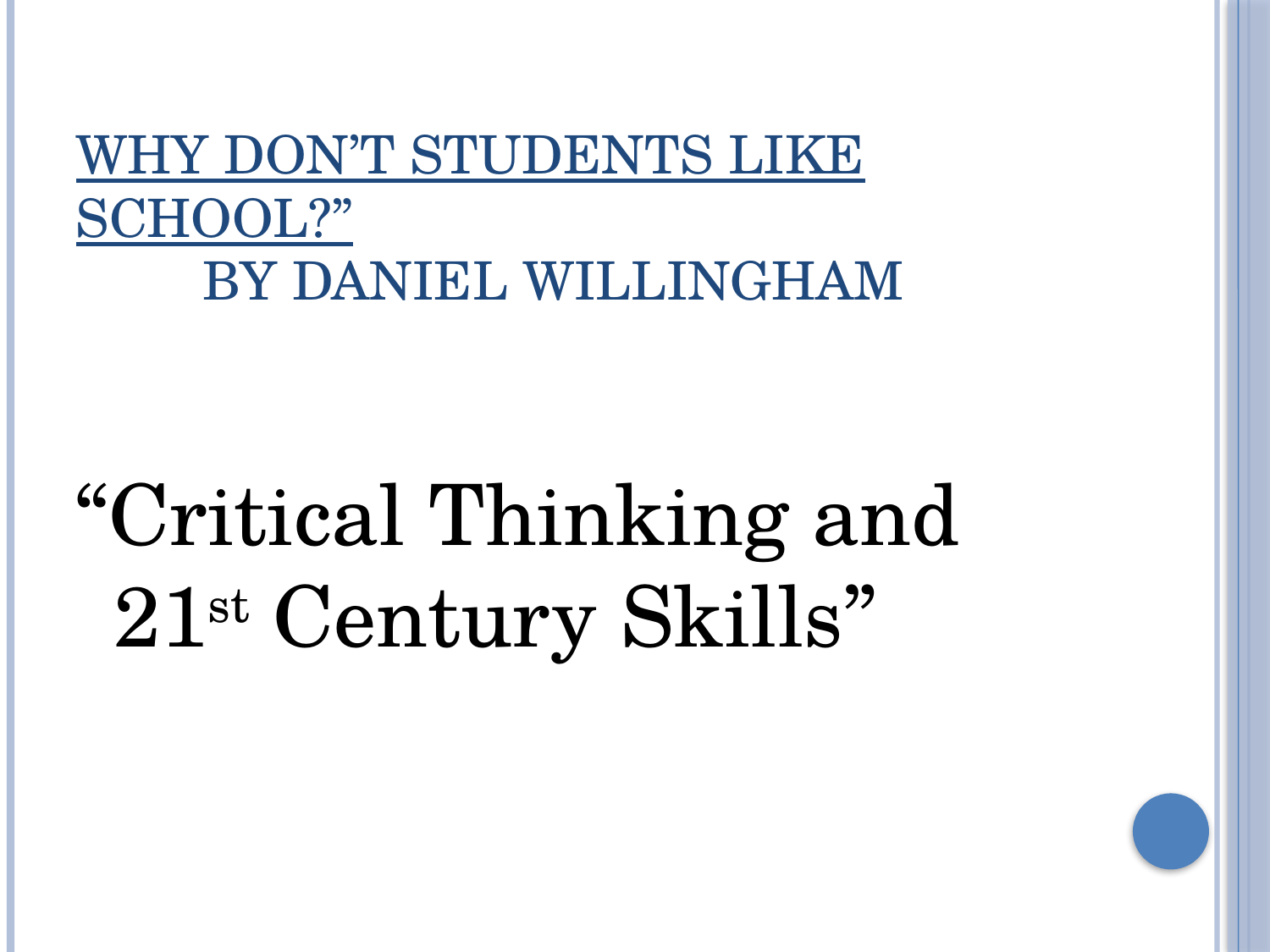

# Why Don’t Students Like School?” by Daniel Willingham
“Critical Thinking and 21st Century Skills”